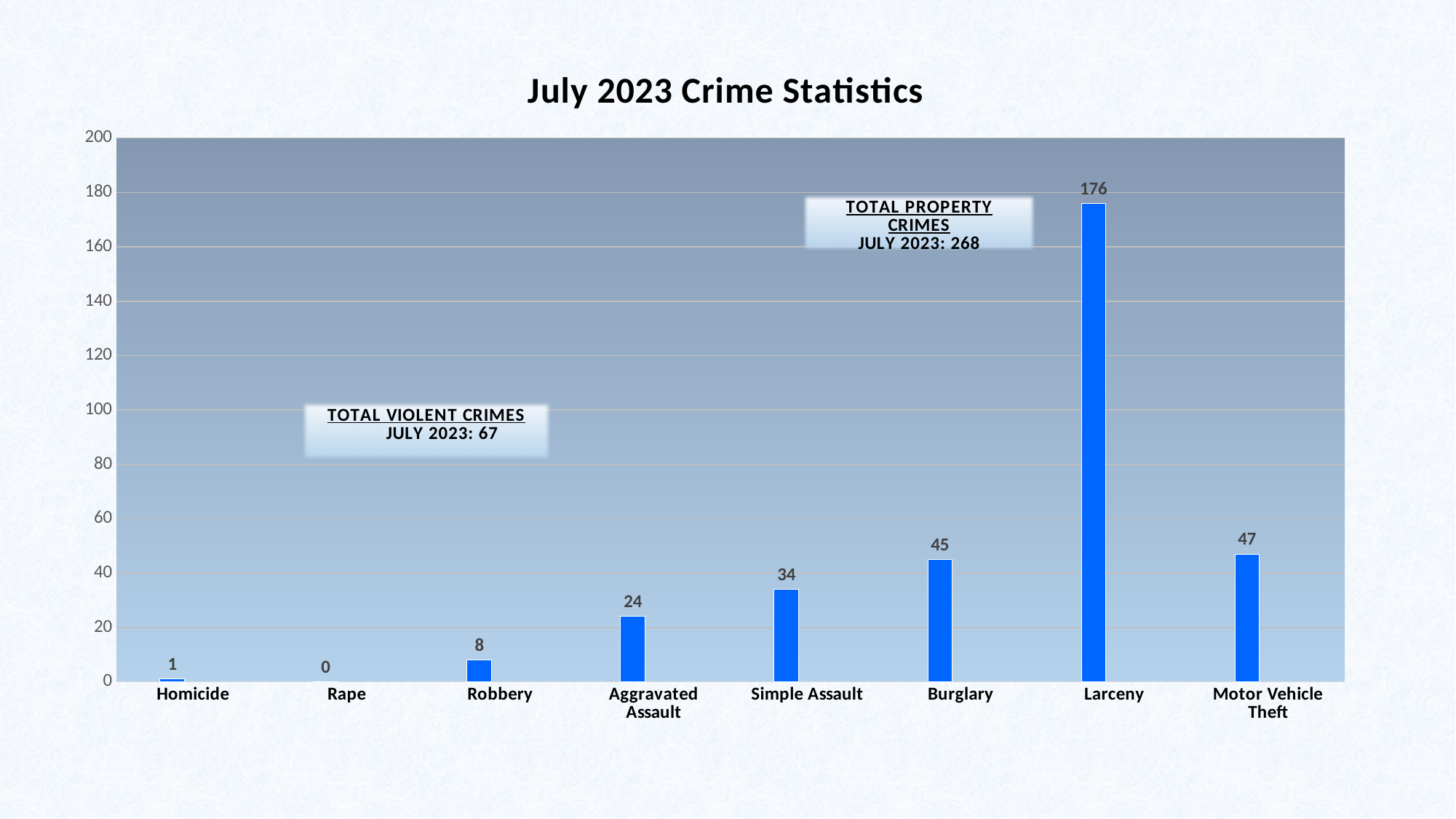

### Chart: July 2023 Crime Statistics

| Category | 2022 April | Column1 |
|---|---|---|
| Homicide | 1.0 | None |
| Rape | 0.0 | None |
| Robbery | 8.0 | None |
| Aggravated Assault | 24.0 | None |
| Simple Assault | 34.0 | None |
| Burglary | 45.0 | None |
| Larceny | 176.0 | None |
| Motor Vehicle Theft | 47.0 | None |